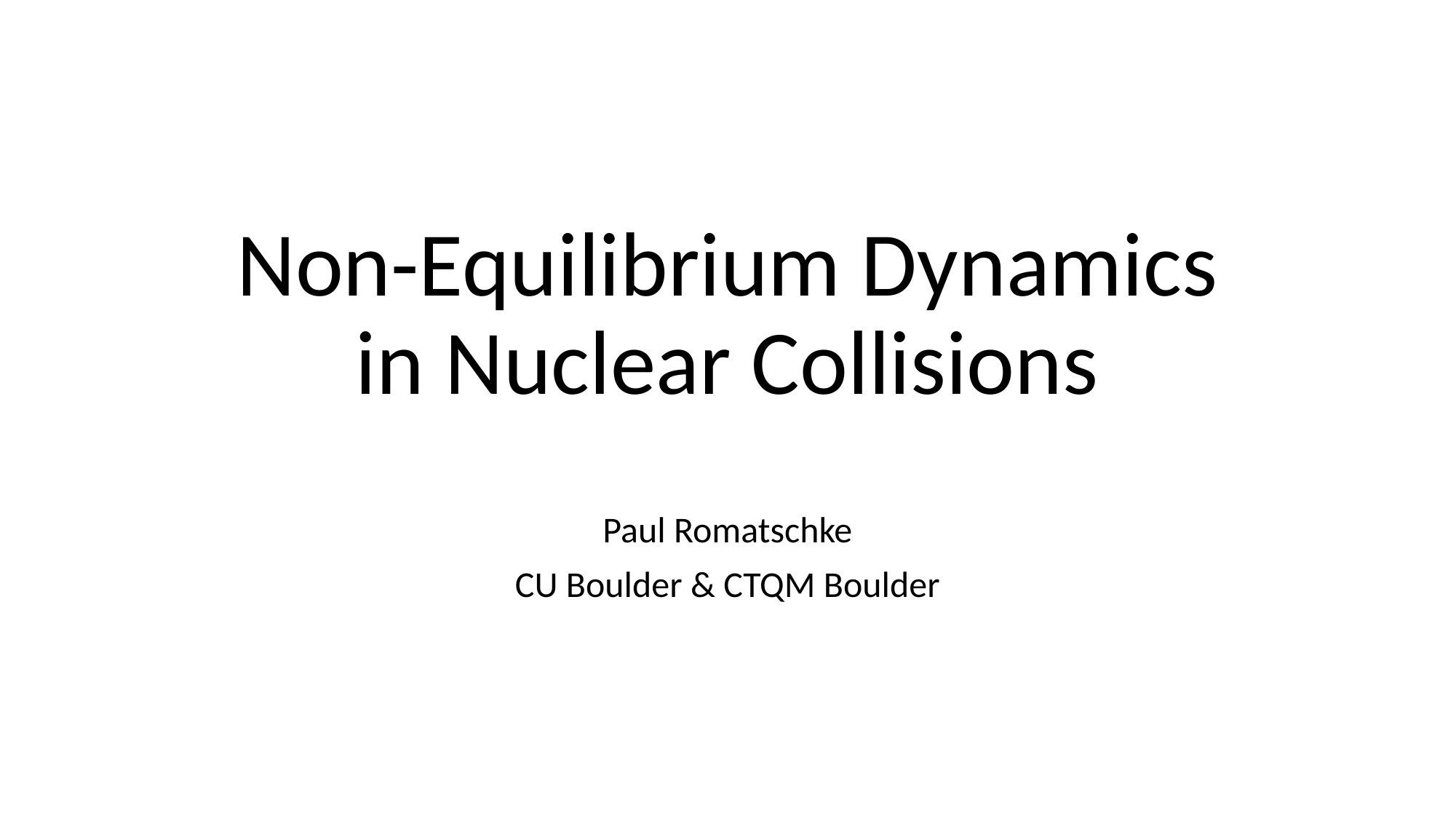

# Non-Equilibrium Dynamics in Nuclear Collisions
Paul Romatschke
CU Boulder & CTQM Boulder